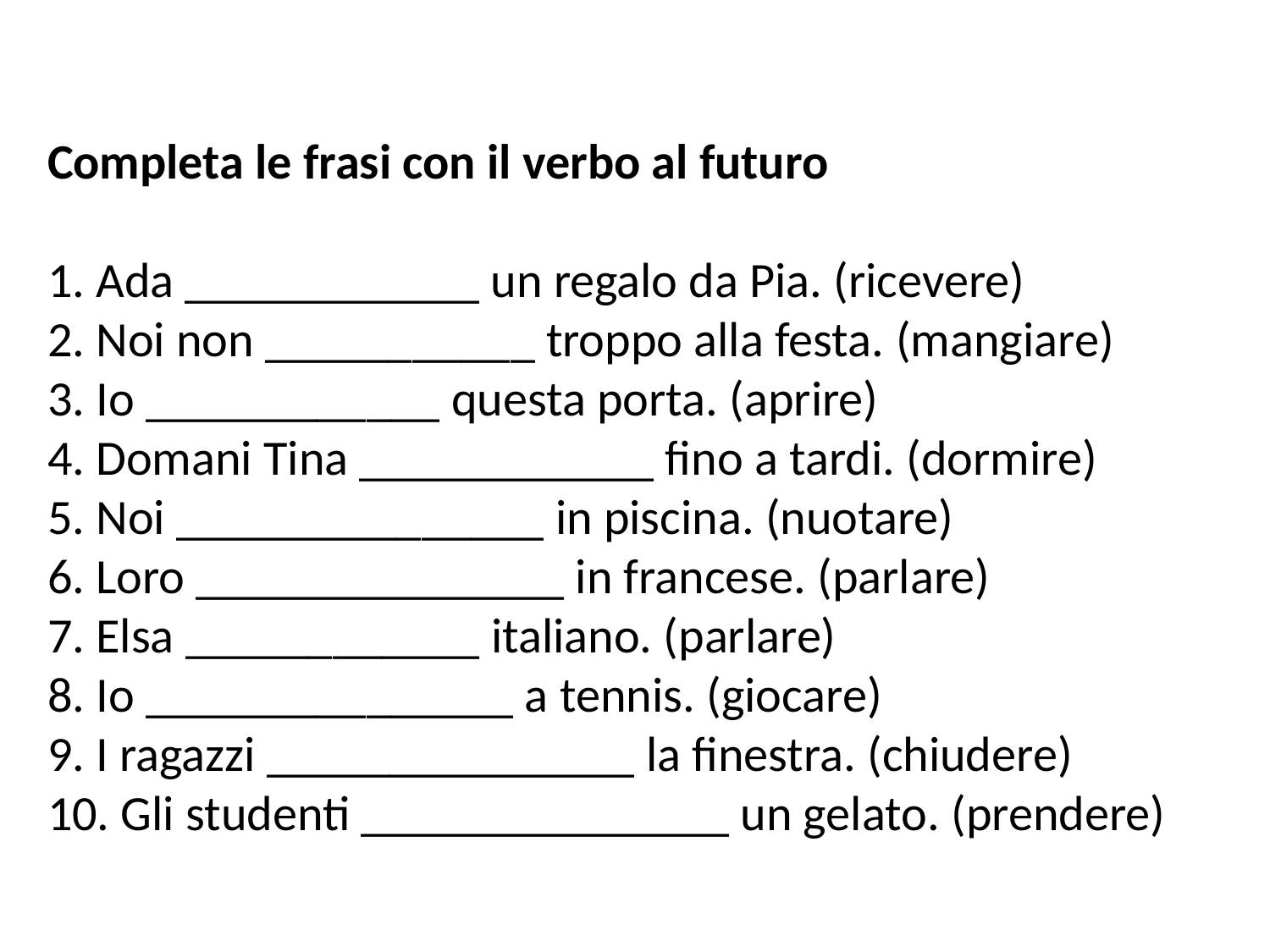

Completa le frasi con il verbo al futuro

1. Ada ____________ un regalo da Pia. (ricevere)
2. Noi non ___________ troppo alla festa. (mangiare)
3. Io ____________ questa porta. (aprire)
4. Domani Tina ____________ fino a tardi. (dormire)
5. Noi _______________ in piscina. (nuotare)
6. Loro _______________ in francese. (parlare)
7. Elsa ____________ italiano. (parlare)
8. Io _______________ a tennis. (giocare)
9. I ragazzi _______________ la finestra. (chiudere)
10. Gli studenti _______________ un gelato. (prendere)